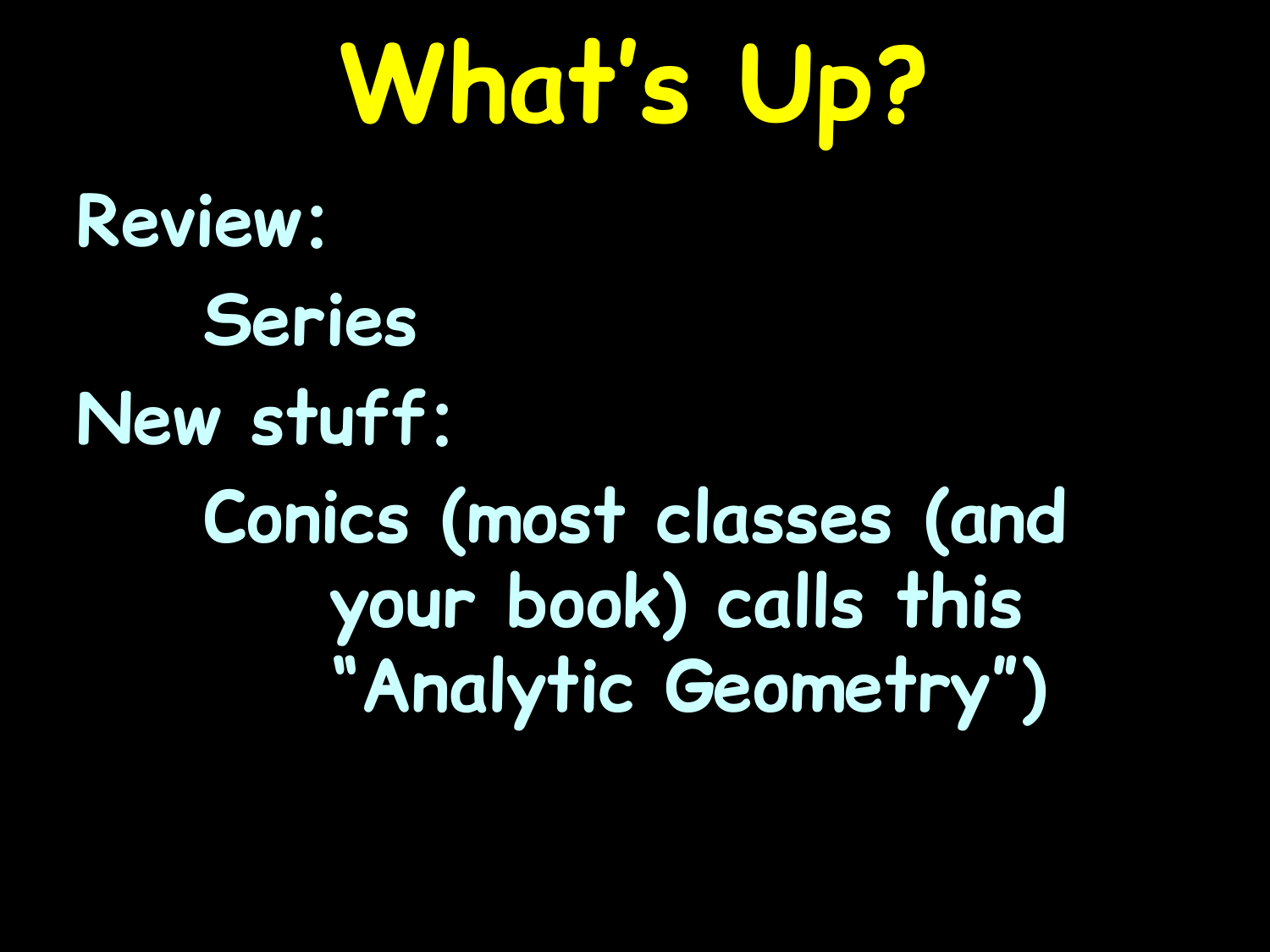

# What’s Up?
Review:
	Series
New stuff:
	Conics (most classes (and
		your book) calls this
		“Analytic Geometry”)